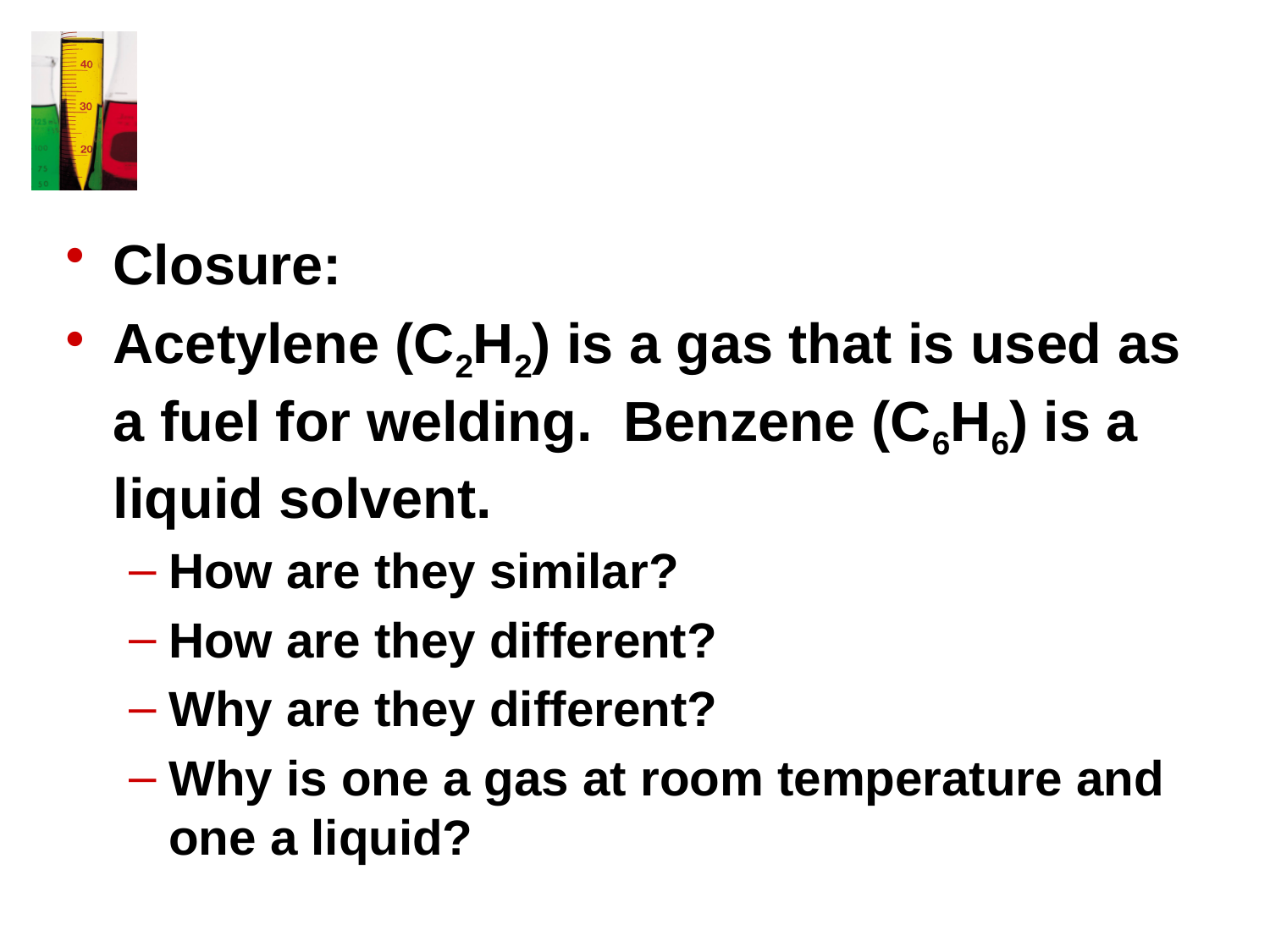

#
Closure:
Acetylene (C2H2) is a gas that is used as a fuel for welding.  Benzene (C6H6) is a liquid solvent.
How are they similar?
How are they different?
Why are they different?
Why is one a gas at room temperature and one a liquid?